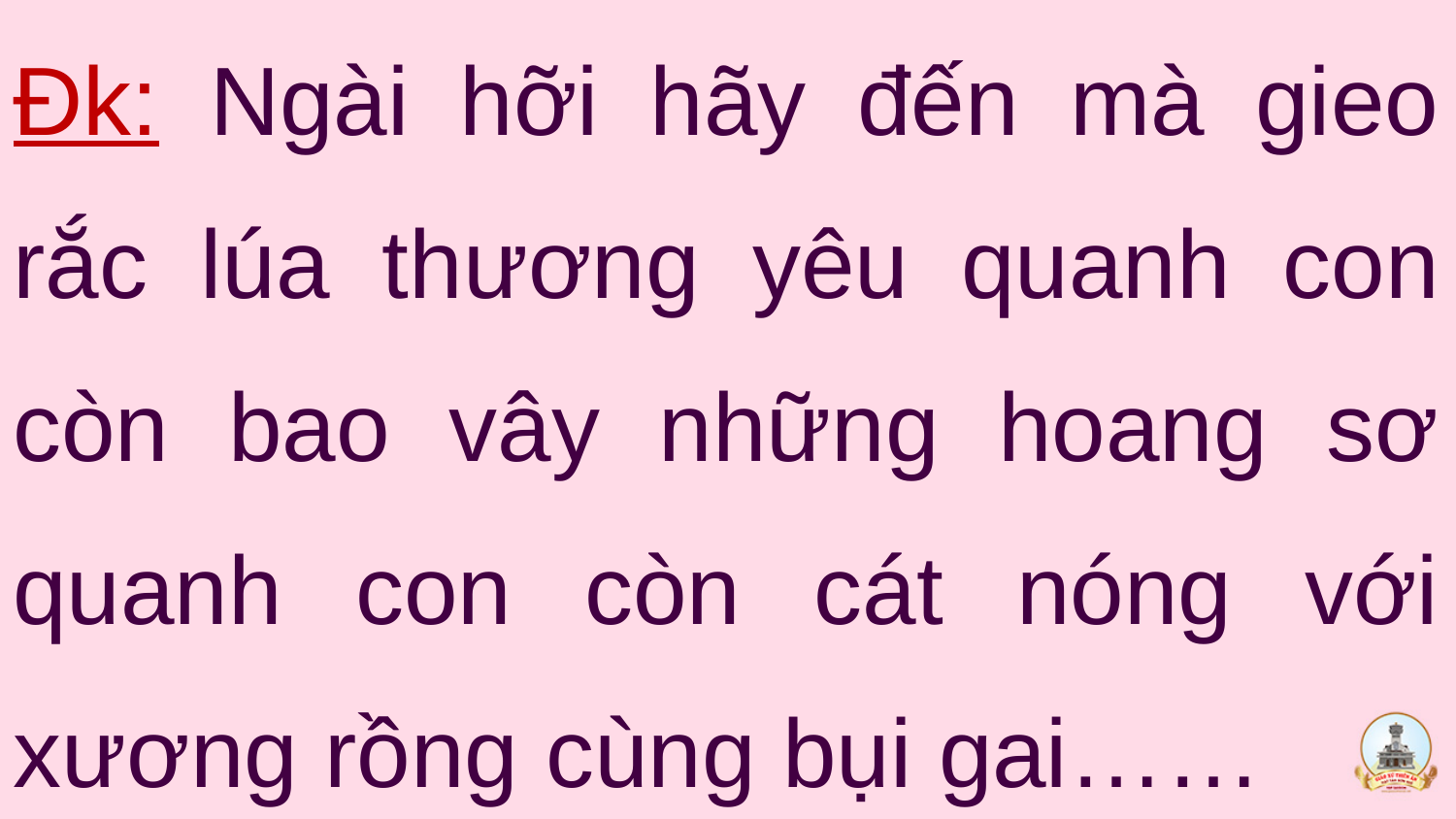

Đk: Ngài hỡi hãy đến mà gieo rắc lúa thương yêu quanh con còn bao vây những hoang sơ quanh con còn cát nóng với xương rồng cùng bụi gai……